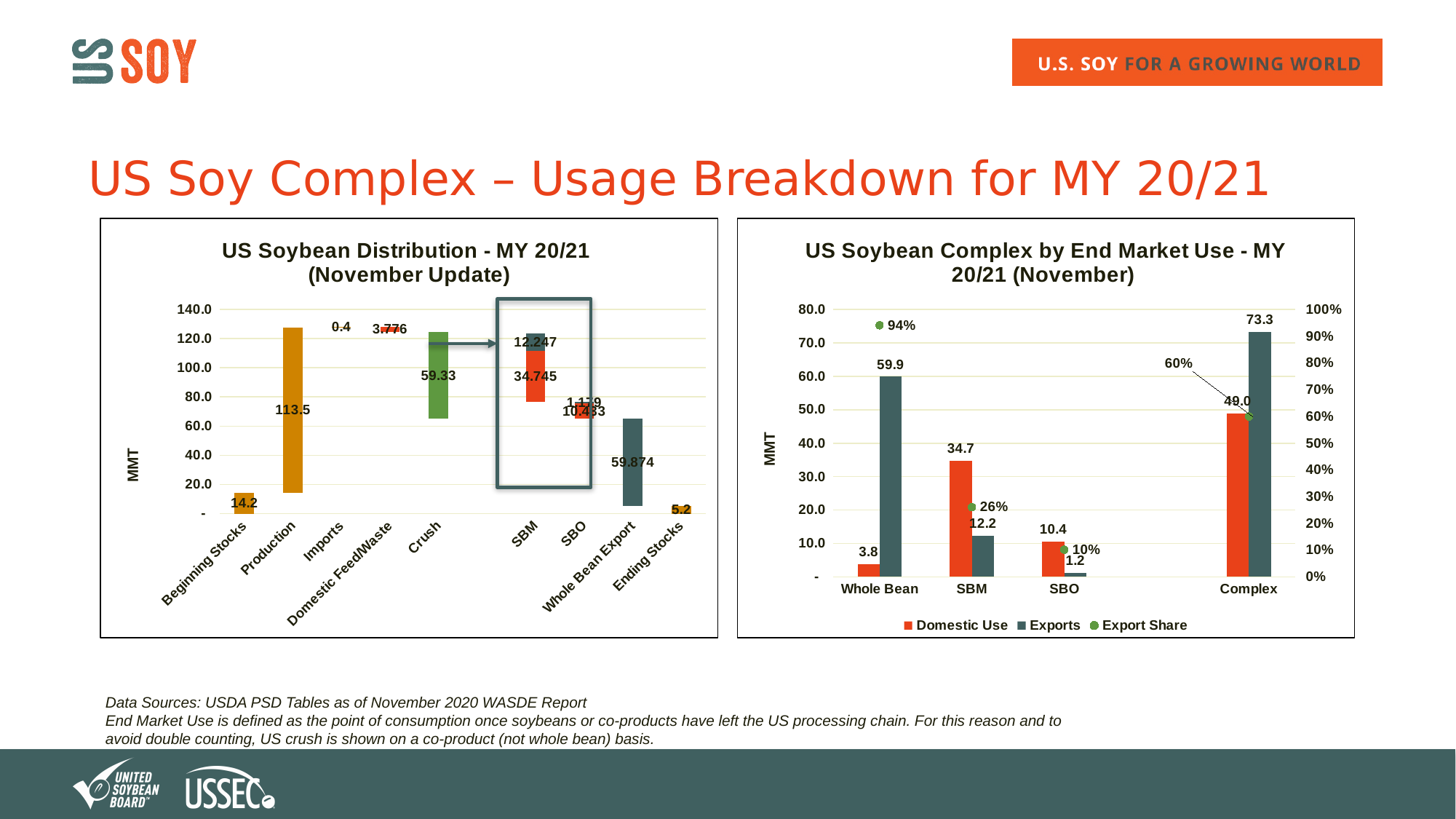

# US Soy Complex – Usage Breakdown for MY 20/21

### Chart: US Soybean Distribution - MY 20/21
(November Update)

| Category |  |  |  |  |  |
|---|---|---|---|---|---|
| Beginning Stocks | None | 14.247 | None | None | None |
| Production | 14.247 | 113.496 | None | None | None |
| Imports | 127.743 | 0.408 | None | None | None |
| Domestic Feed/Waste | 124.37499999999999 | None | None | 3.776 | None |
| Crush | 65.04499999999999 | None | 59.33 | None | None |
|  | None | None | None | None | None |
| SBM | 76.65699999999998 | None | None | 34.745 | 12.247 |
| SBO | 65.04499999999999 | None | None | 10.433 | 1.179 |
| Whole Bean Export | 5.170999999999985 | None | None | None | 59.874 |
| Ending Stocks | None | 5.171 | None | None | None |

### Chart: US Soybean Complex by End Market Use - MY 20/21 (November)

| Category | Domestic Use | Exports | Export Share |
|---|---|---|---|
| Whole Bean | 3.776 | 59.874 | 0.9406755695208169 |
| SBM | 34.745 | 12.247 | 0.26061882873680625 |
| SBO | 10.433 | 1.179 | 0.10153289700310024 |
|  | None | None | None |
| Complex | 48.954 | 73.30000000000001 | 0.5995713841673892 |
Data Sources: USDA PSD Tables as of November 2020 WASDE Report
End Market Use is defined as the point of consumption once soybeans or co-products have left the US processing chain. For this reason and to avoid double counting, US crush is shown on a co-product (not whole bean) basis.